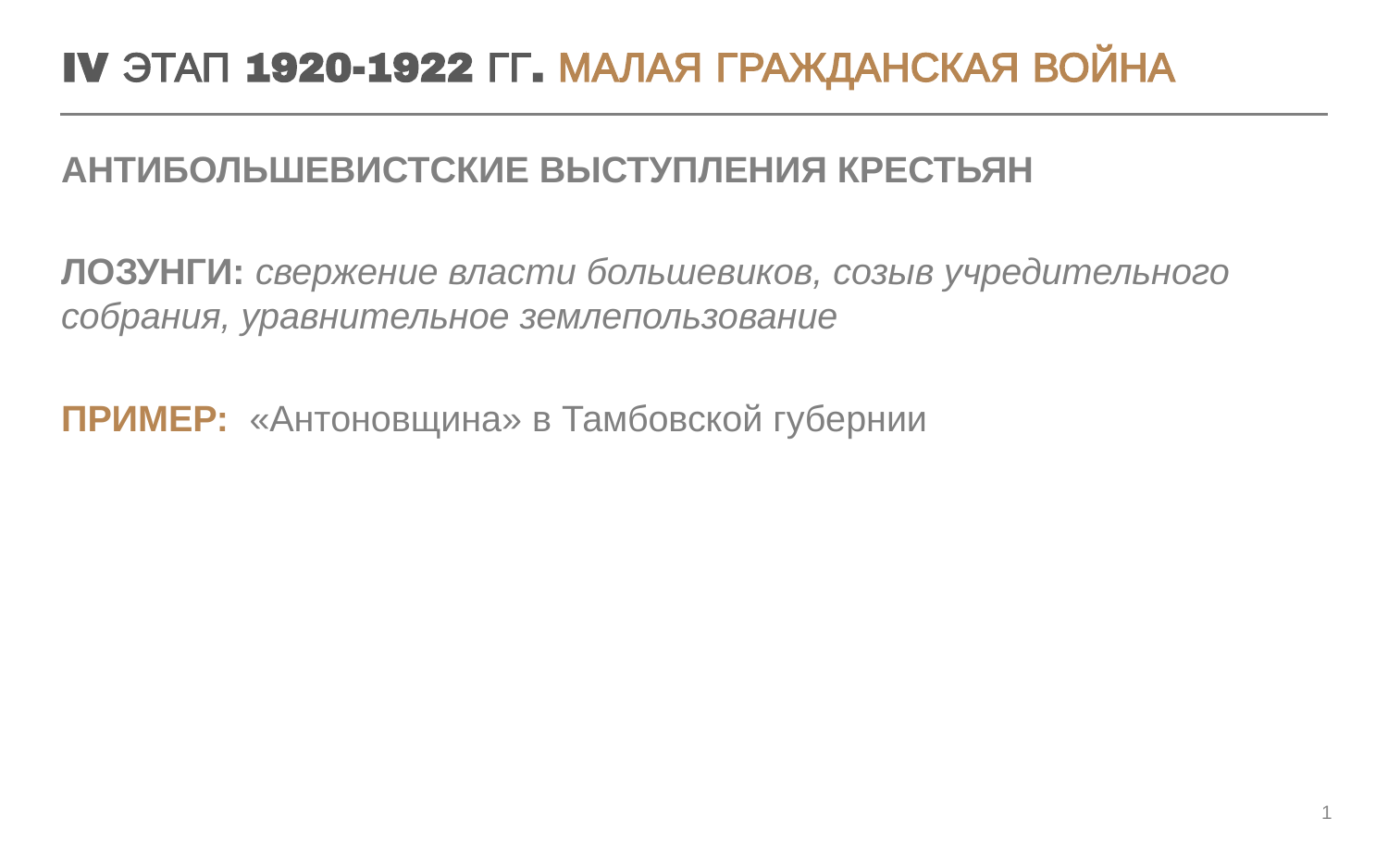

# IV ЭТАП 1920-1922 ГГ. МАЛАЯ ГРАЖДАНСКАЯ ВОЙНА
АНТИБОЛЬШЕВИСТСКИЕ ВЫСТУПЛЕНИЯ КРЕСТЬЯН

ЛОЗУНГИ: свержение власти большевиков, созыв учредительного собрания, уравнительное землепользование

ПРИМЕР:  «Антоновщина» в Тамбовской губернии
37